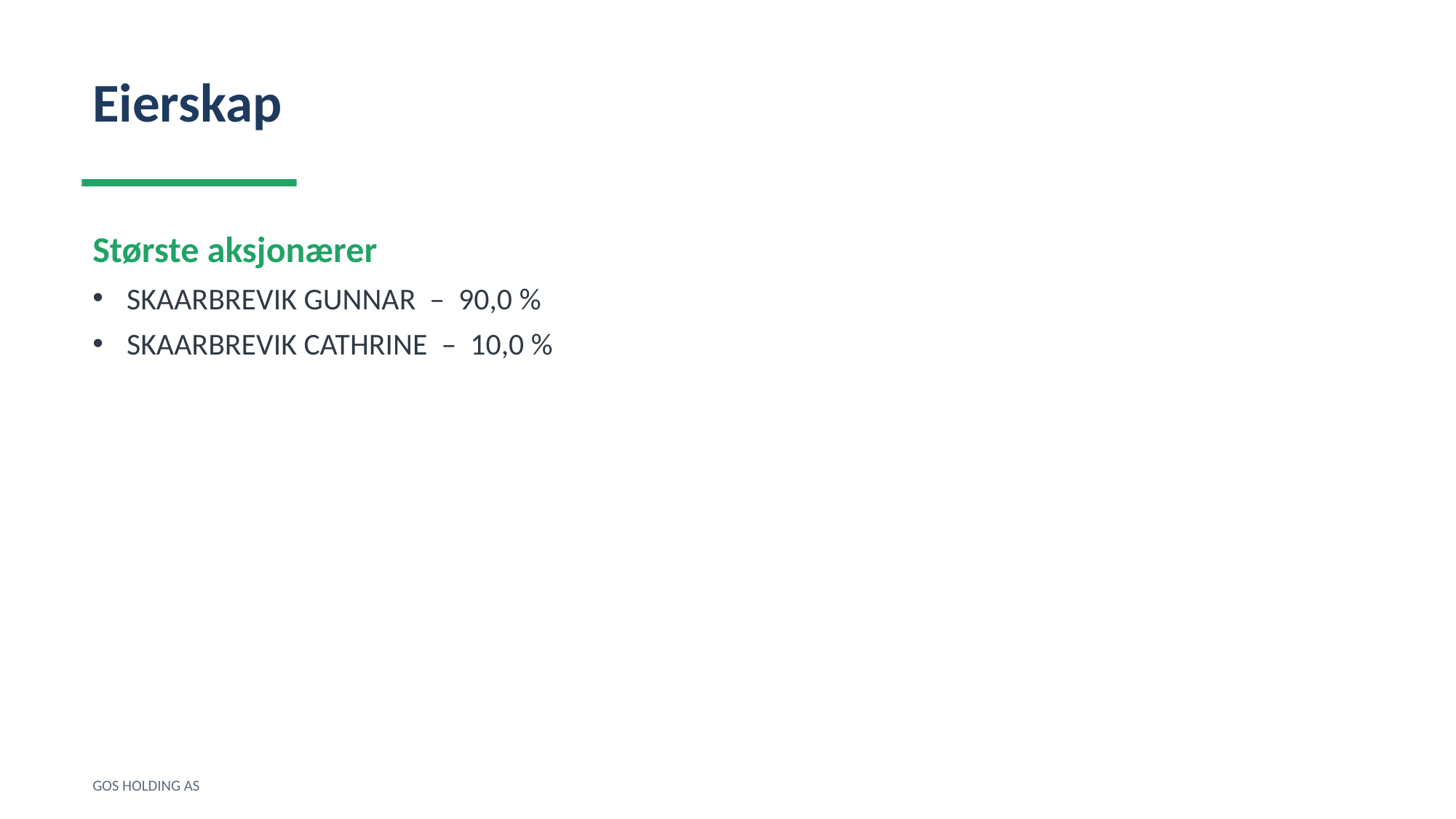

Eierskap

Største aksjonærer
SKAARBREVIK GUNNAR  –  90,0 %
SKAARBREVIK CATHRINE  –  10,0 %
GOS HOLDING AS